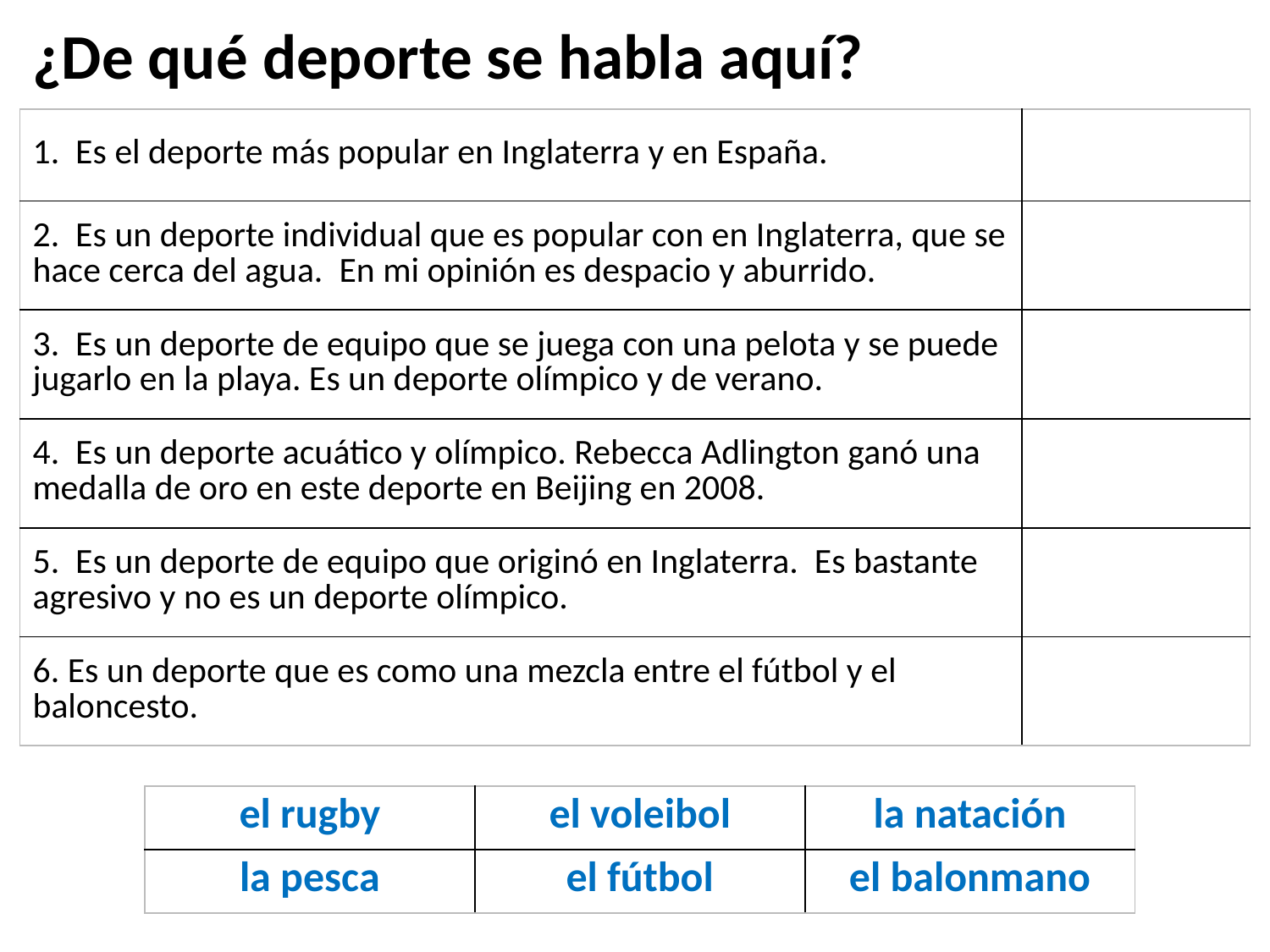

¿De qué deporte se habla aquí?
| 1. Es el deporte más popular en Inglaterra y en España. |  |
| --- | --- |
| 2. Es un deporte individual que es popular con en Inglaterra, que se hace cerca del agua. En mi opinión es despacio y aburrido. |  |
| 3. Es un deporte de equipo que se juega con una pelota y se puede jugarlo en la playa. Es un deporte olímpico y de verano. |  |
| 4. Es un deporte acuático y olímpico. Rebecca Adlington ganó una medalla de oro en este deporte en Beijing en 2008. |  |
| 5. Es un deporte de equipo que originó en Inglaterra. Es bastante agresivo y no es un deporte olímpico. |  |
| 6. Es un deporte que es como una mezcla entre el fútbol y el baloncesto. |  |
| el rugby | el voleibol | la natación |
| --- | --- | --- |
| la pesca | el fútbol | el balonmano |